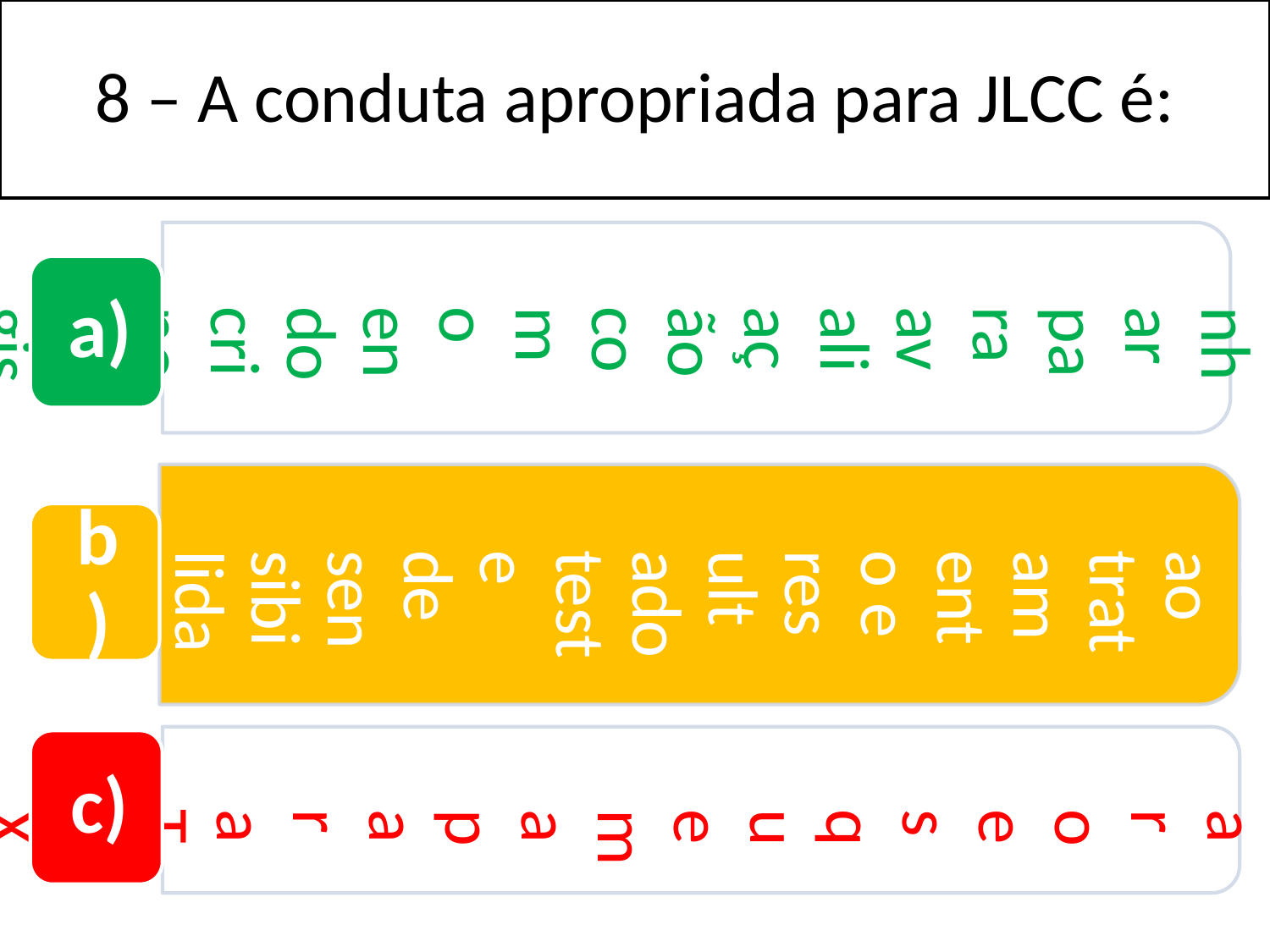

8 – A conduta apropriada para JLCC é:
Encaminhar para avaliação com o endocrinologista
Verificar adesão ao tratamento e resultado teste de sensibilidade de 2ª linha
a)
Trocar o esquema para TBXDR
b)
c)